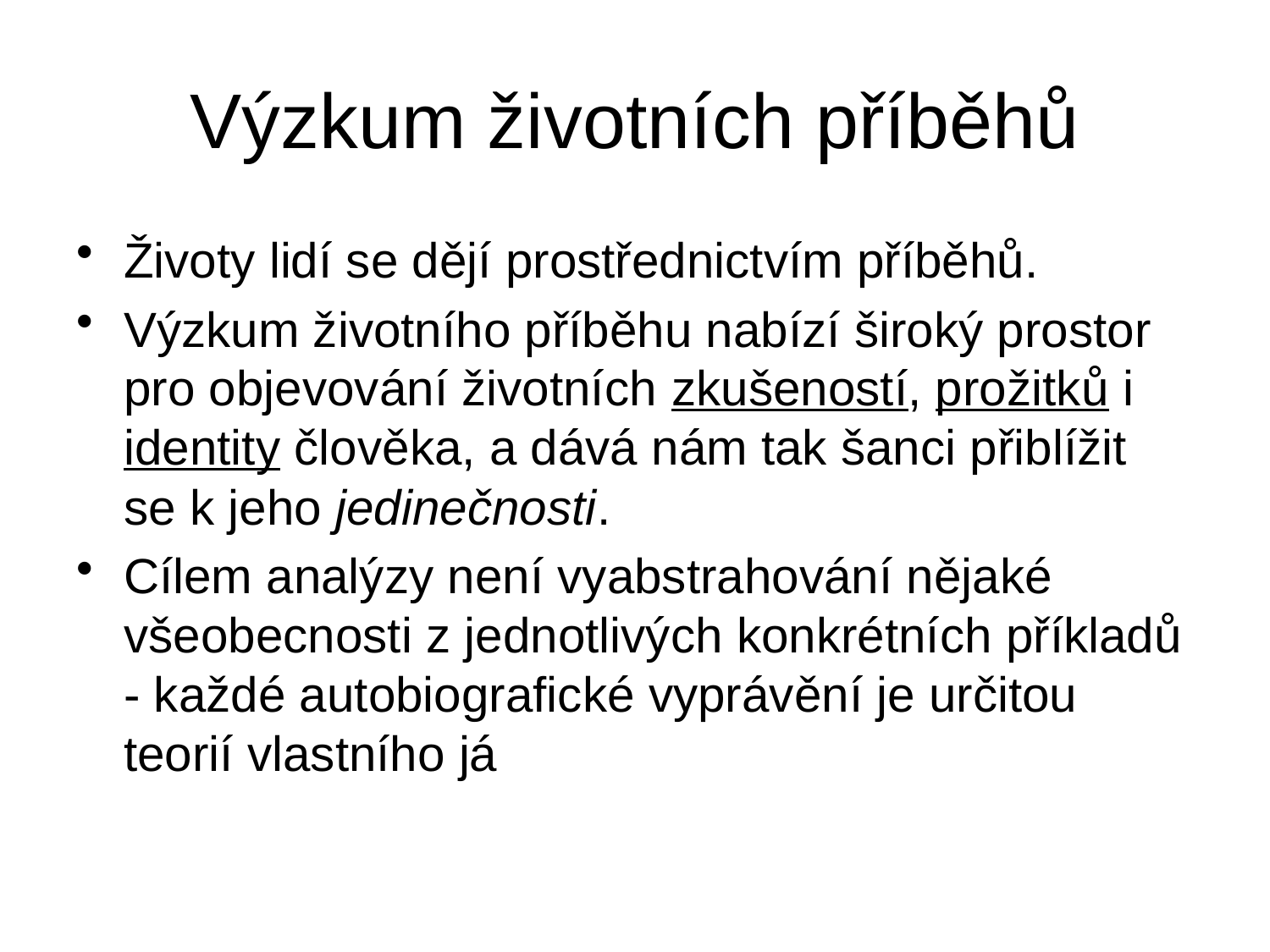

# Výzkum životních příběhů
Životy lidí se dějí prostřednictvím příběhů.
Výzkum životního příběhu nabízí široký prostor pro objevování životních zkušeností, prožitků i identity člověka, a dává nám tak šanci přiblížit se k jeho jedinečnosti.
Cílem analýzy není vyabstrahování nějaké všeobecnosti z jednotlivých konkrétních příkladů - každé autobiografické vyprávění je určitou teorií vlastního já